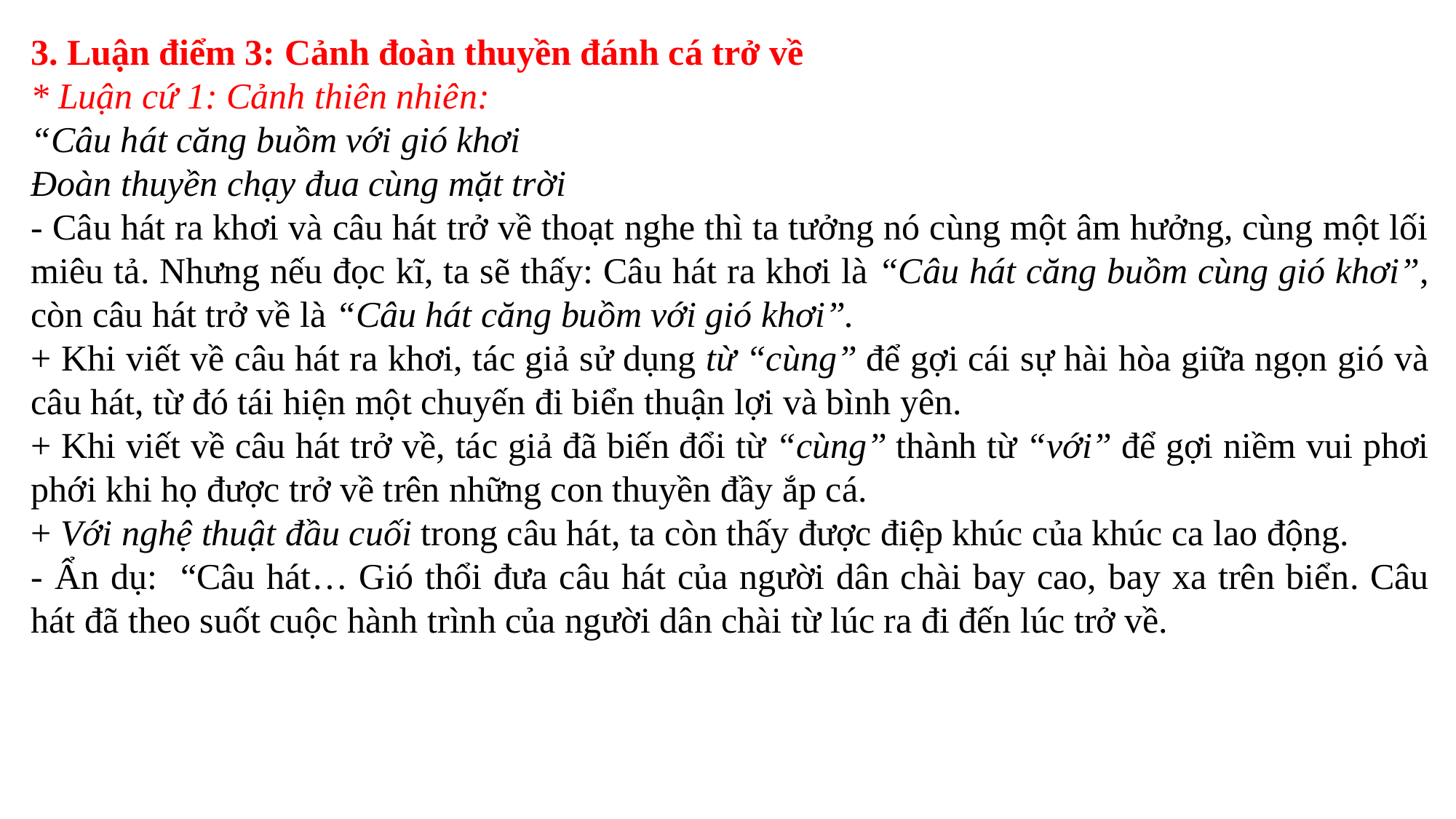

3. Luận điểm 3: Cảnh đoàn thuyền đánh cá trở về
* Luận cứ 1: Cảnh thiên nhiên:
“Câu hát căng buồm với gió khơi
Đoàn thuyền chạy đua cùng mặt trời
- Câu hát ra khơi và câu hát trở về thoạt nghe thì ta tưởng nó cùng một âm hưởng, cùng một lối miêu tả. Nhưng nếu đọc kĩ, ta sẽ thấy: Câu hát ra khơi là “Câu hát căng buồm cùng gió khơi”, còn câu hát trở về là “Câu hát căng buồm với gió khơi”.
+ Khi viết về câu hát ra khơi, tác giả sử dụng từ “cùng” để gợi cái sự hài hòa giữa ngọn gió và câu hát, từ đó tái hiện một chuyến đi biển thuận lợi và bình yên.
+ Khi viết về câu hát trở về, tác giả đã biến đổi từ “cùng” thành từ “với” để gợi niềm vui phơi phới khi họ được trở về trên những con thuyền đầy ắp cá.
+ Với nghệ thuật đầu cuối trong câu hát, ta còn thấy được điệp khúc của khúc ca lao động.
- Ẩn dụ:  “Câu hát… Gió thổi đưa câu hát của người dân chài bay cao, bay xa trên biển. Câu hát đã theo suốt cuộc hành trình của người dân chài từ lúc ra đi đến lúc trở về.